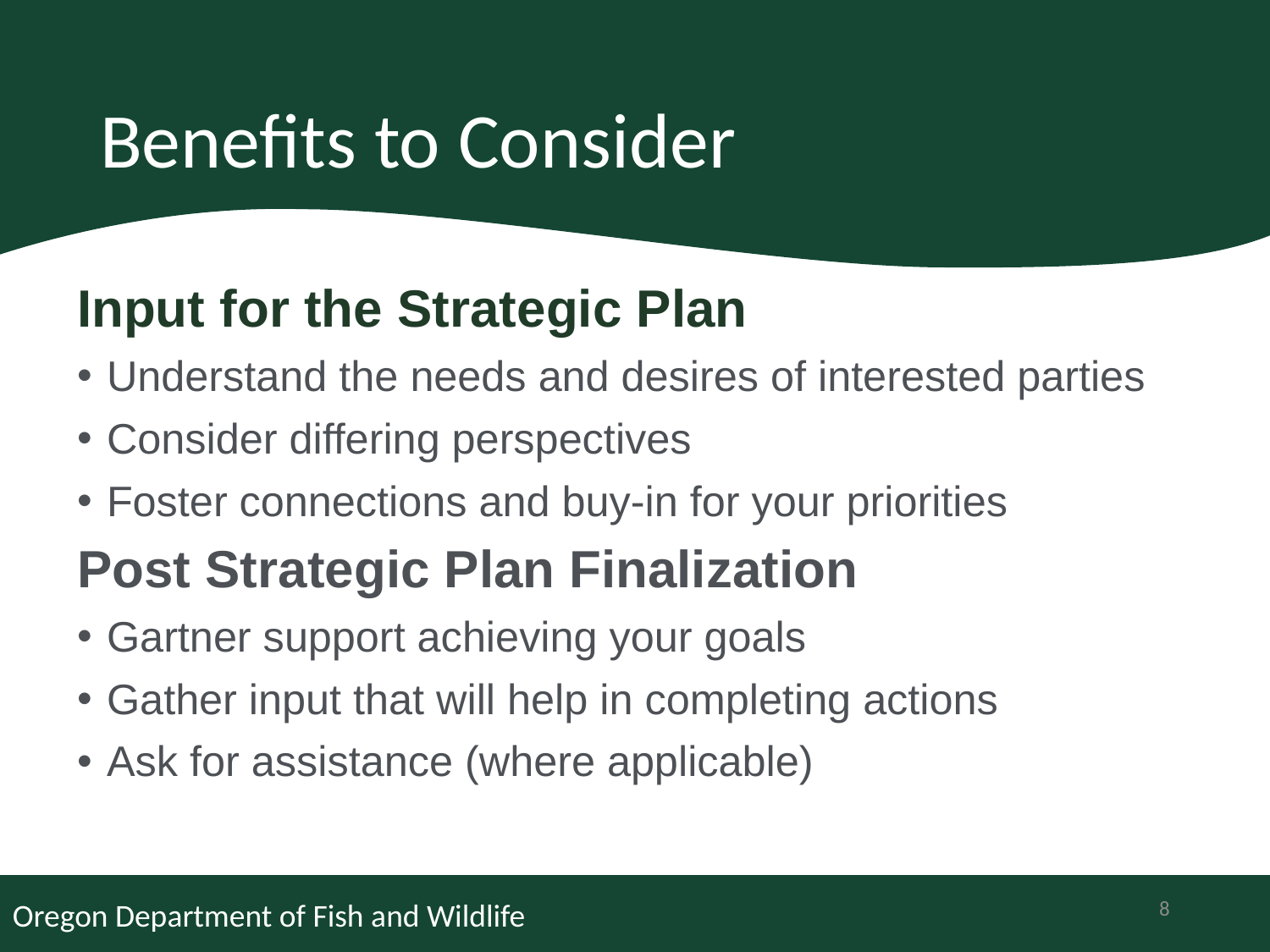

# Benefits to Consider
Input for the Strategic Plan
Understand the needs and desires of interested parties
Consider differing perspectives
Foster connections and buy-in for your priorities
Post Strategic Plan Finalization
Gartner support achieving your goals
Gather input that will help in completing actions
Ask for assistance (where applicable)
8